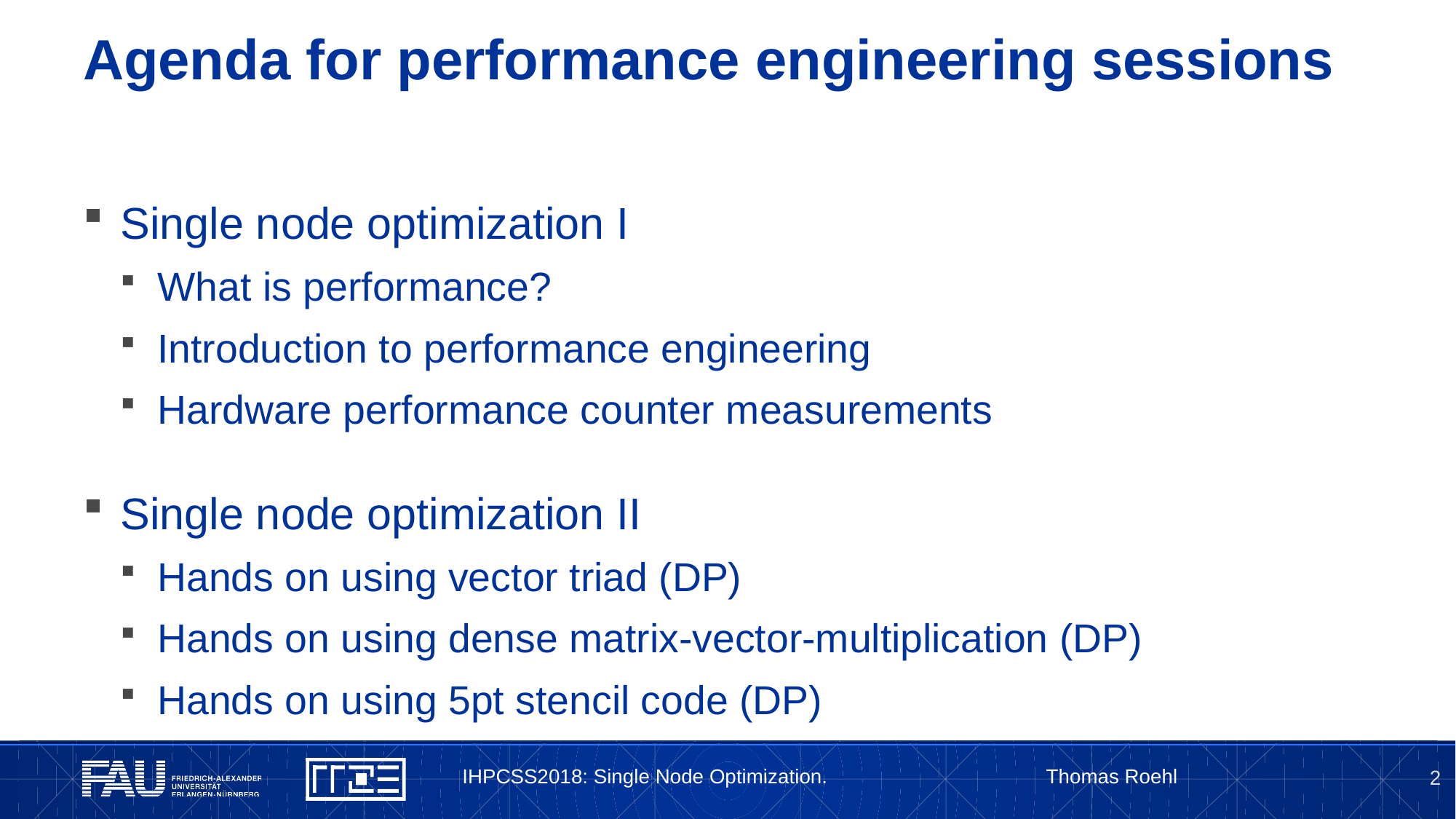

# Agenda for performance engineering sessions
Single node optimization I
What is performance?
Introduction to performance engineering
Hardware performance counter measurements

Single node optimization II
Hands on using vector triad (DP)
Hands on using dense matrix-vector-multiplication (DP)
Hands on using 5pt stencil code (DP)

IHPCSS2018: Single Node Optimization.                                       Thomas Roehl